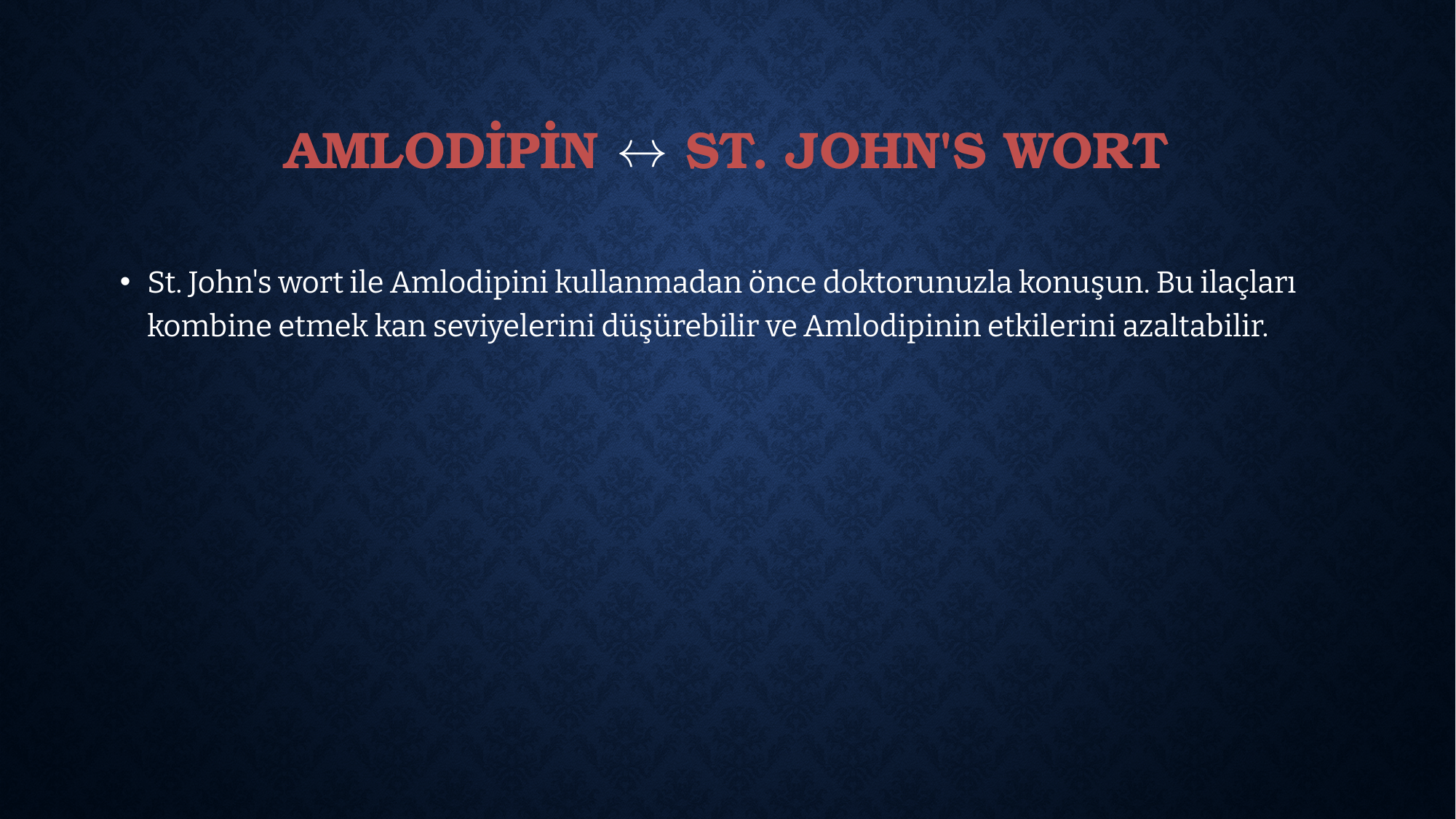

# amlodipin ↔ st. John's wort
St. John's wort ile Amlodipini kullanmadan önce doktorunuzla konuşun. Bu ilaçları kombine etmek kan seviyelerini düşürebilir ve Amlodipinin etkilerini azaltabilir.